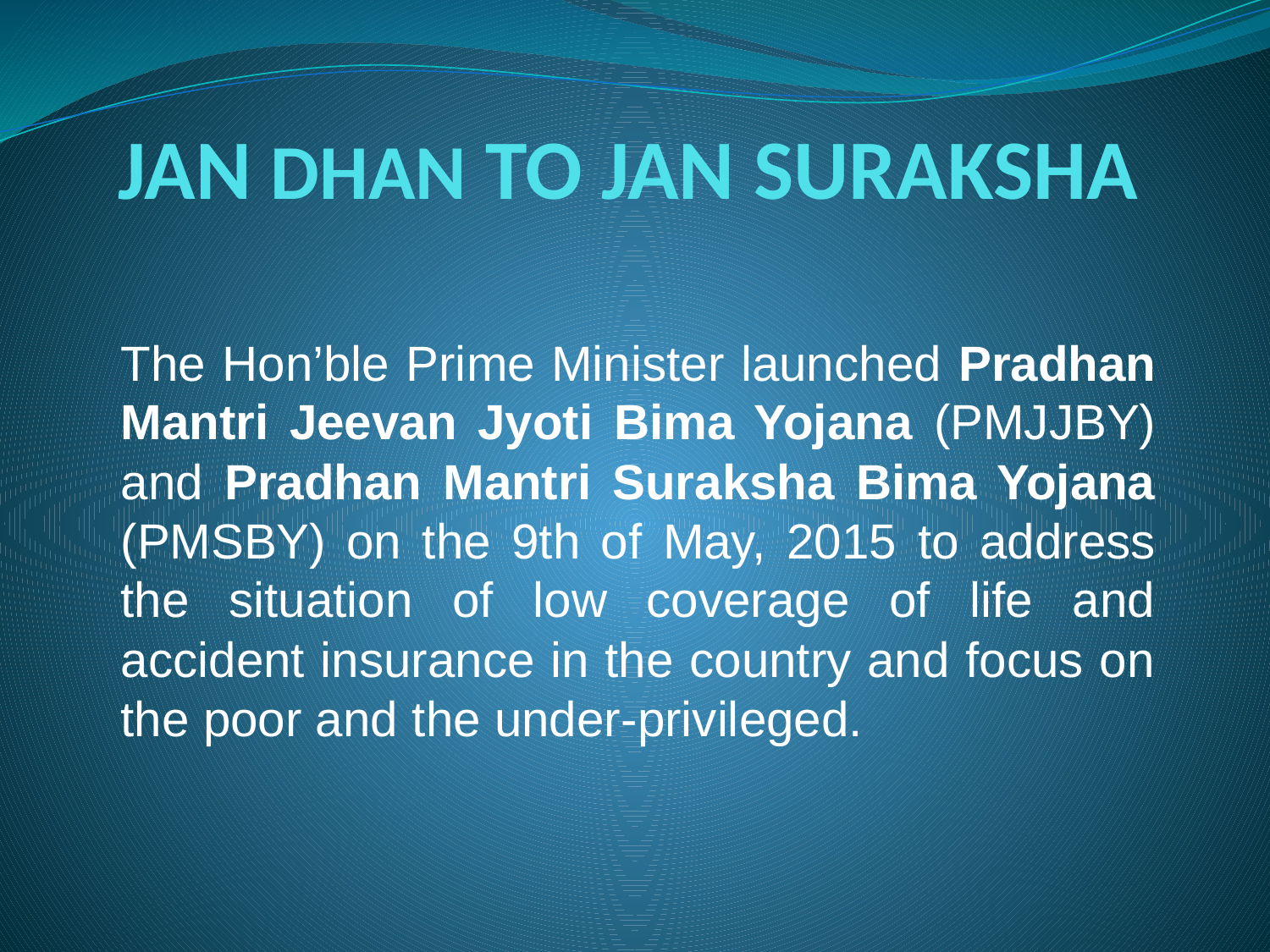

# JAN DHAN TO JAN SURAKSHA

The Hon’ble Prime Minister launched Pradhan Mantri Jeevan Jyoti Bima Yojana (PMJJBY) and Pradhan Mantri Suraksha Bima Yojana (PMSBY) on the 9th of May, 2015 to address the situation of low coverage of life and accident insurance in the country and focus on the poor and the under-privileged.